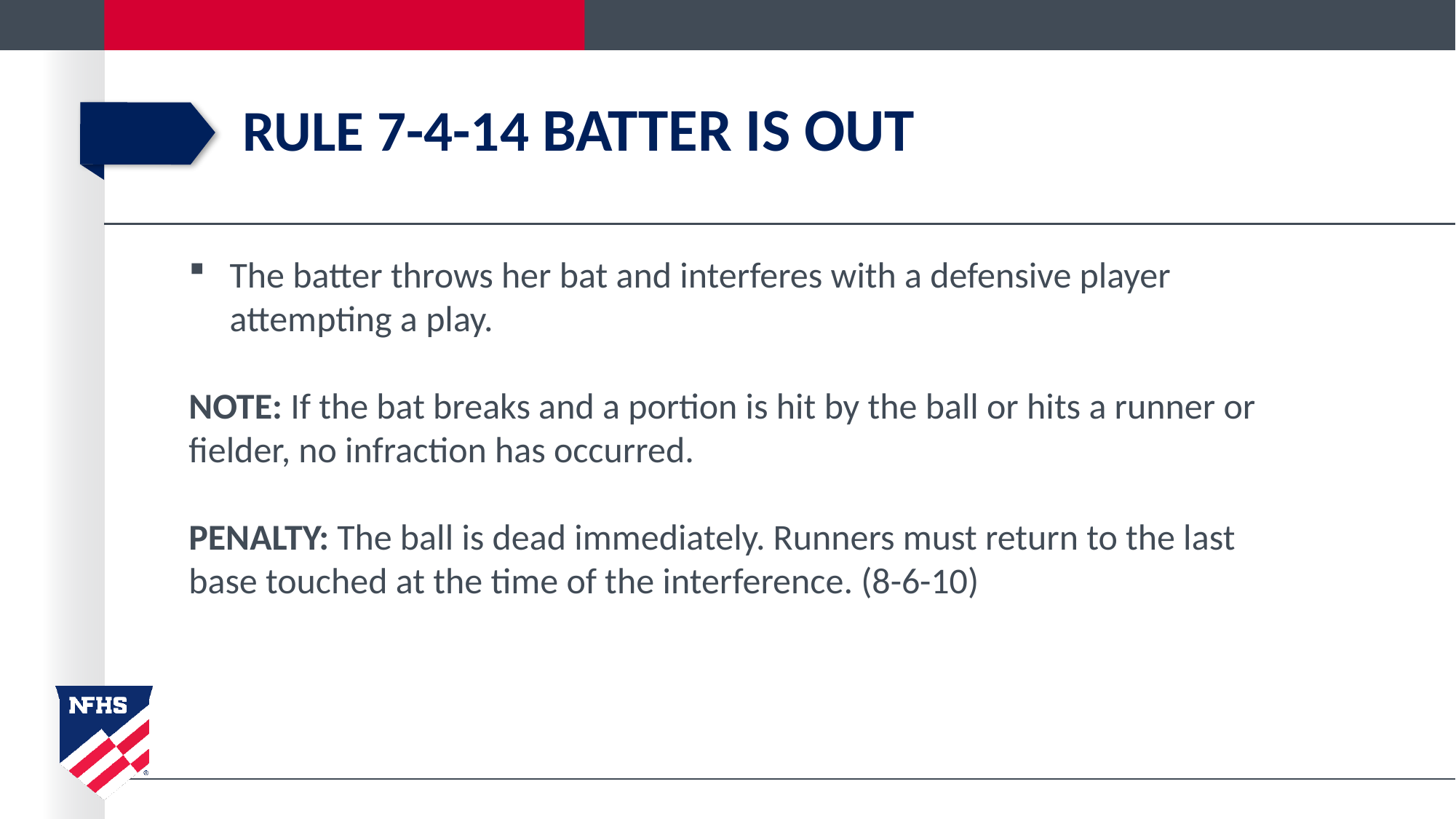

# Rule 7-4-14 Batter is Out
The batter throws her bat and interferes with a defensive player attempting a play.

NOTE: If the bat breaks and a portion is hit by the ball or hits a runner or fielder, no infraction has occurred.

PENALTY: The ball is dead immediately. Runners must return to the last base touched at the time of the interference. (8-6-10)